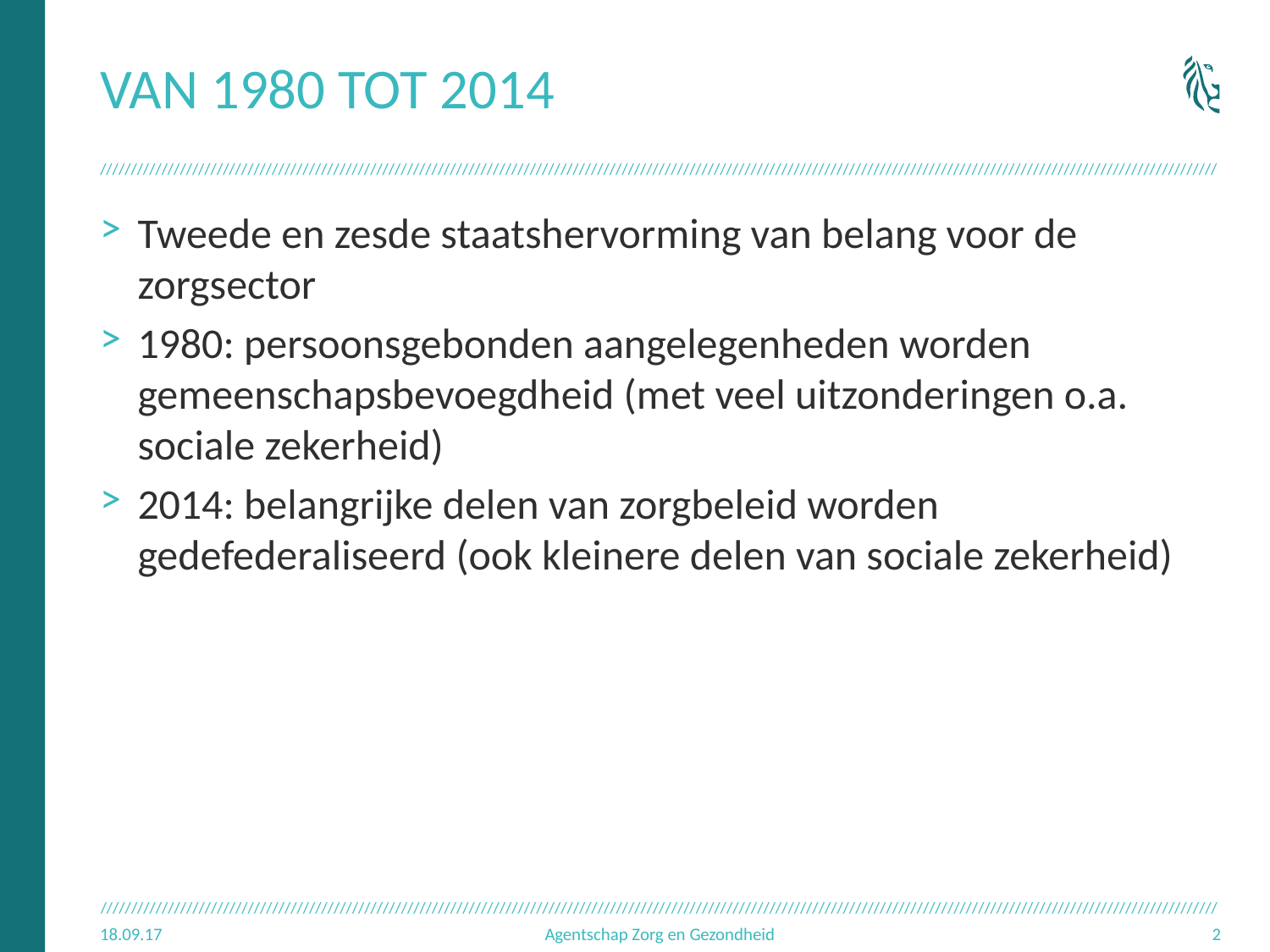

# Van 1980 tot 2014
Tweede en zesde staatshervorming van belang voor de zorgsector
1980: persoonsgebonden aangelegenheden worden gemeenschapsbevoegdheid (met veel uitzonderingen o.a. sociale zekerheid)
2014: belangrijke delen van zorgbeleid worden gedefederaliseerd (ook kleinere delen van sociale zekerheid)

18.09.17
Agentschap Zorg en Gezondheid
2